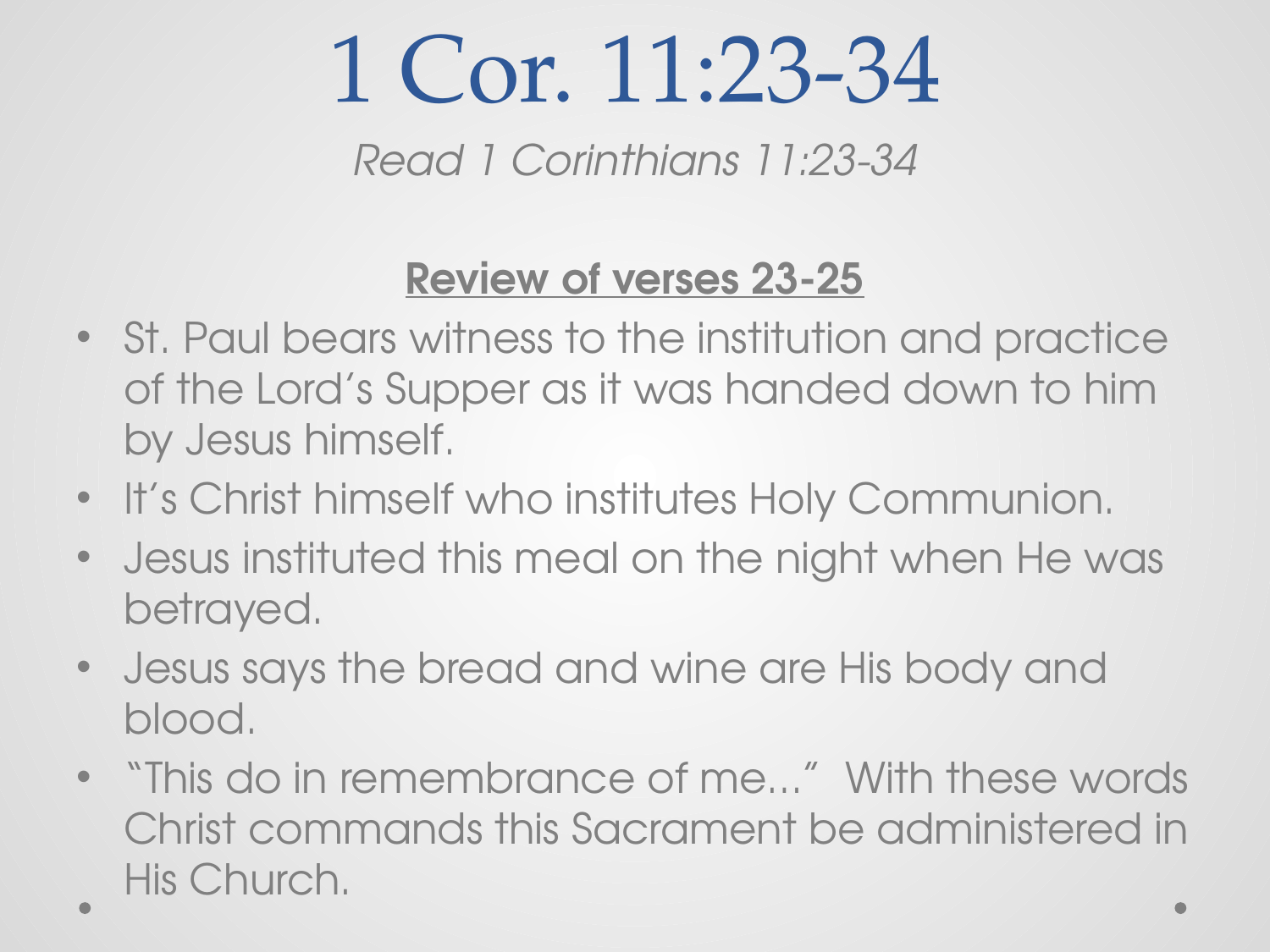

# 1 Cor. 11:23-34
Read 1 Corinthians 11:23-34

Review of verses 23-25
St. Paul bears witness to the institution and practice of the Lord’s Supper as it was handed down to him by Jesus himself.
It’s Christ himself who institutes Holy Communion.
Jesus instituted this meal on the night when He was betrayed.
Jesus says the bread and wine are His body and blood.
“This do in remembrance of me…”  With these words Christ commands this Sacrament be administered in His Church.